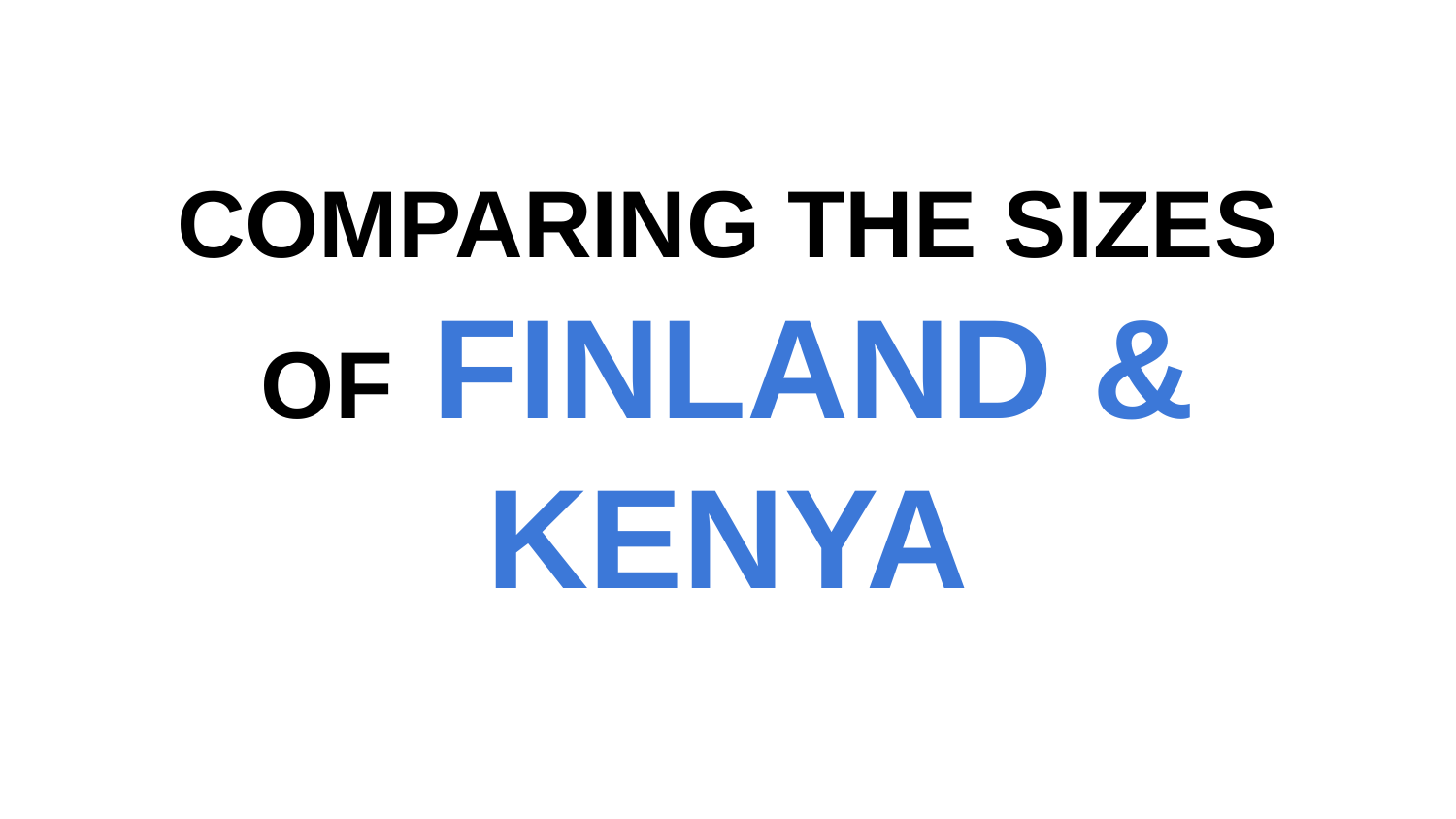

COMPARING THE SIZES OF FINLAND & KENYA